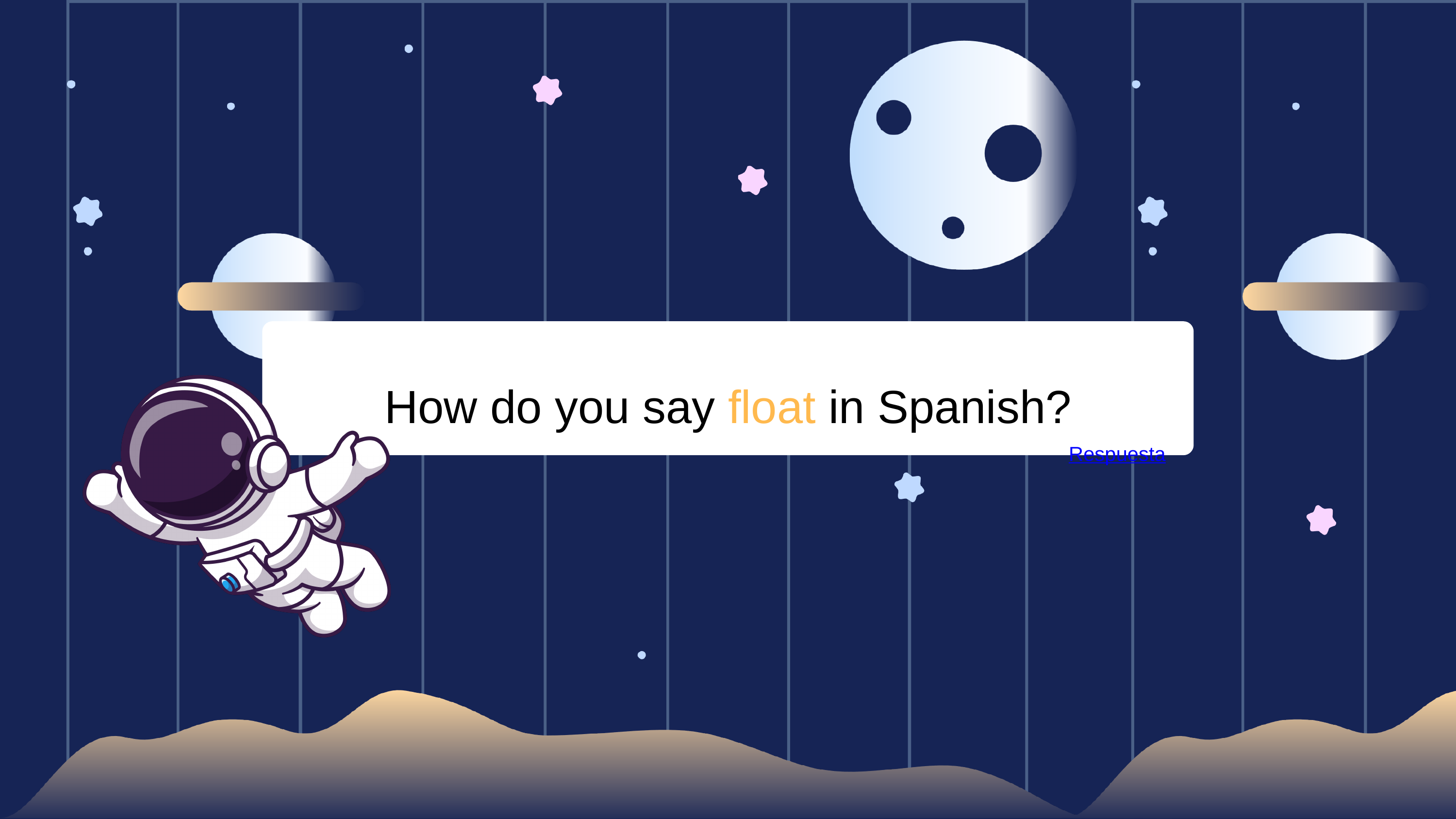

How do you say float in Spanish?

Respuesta